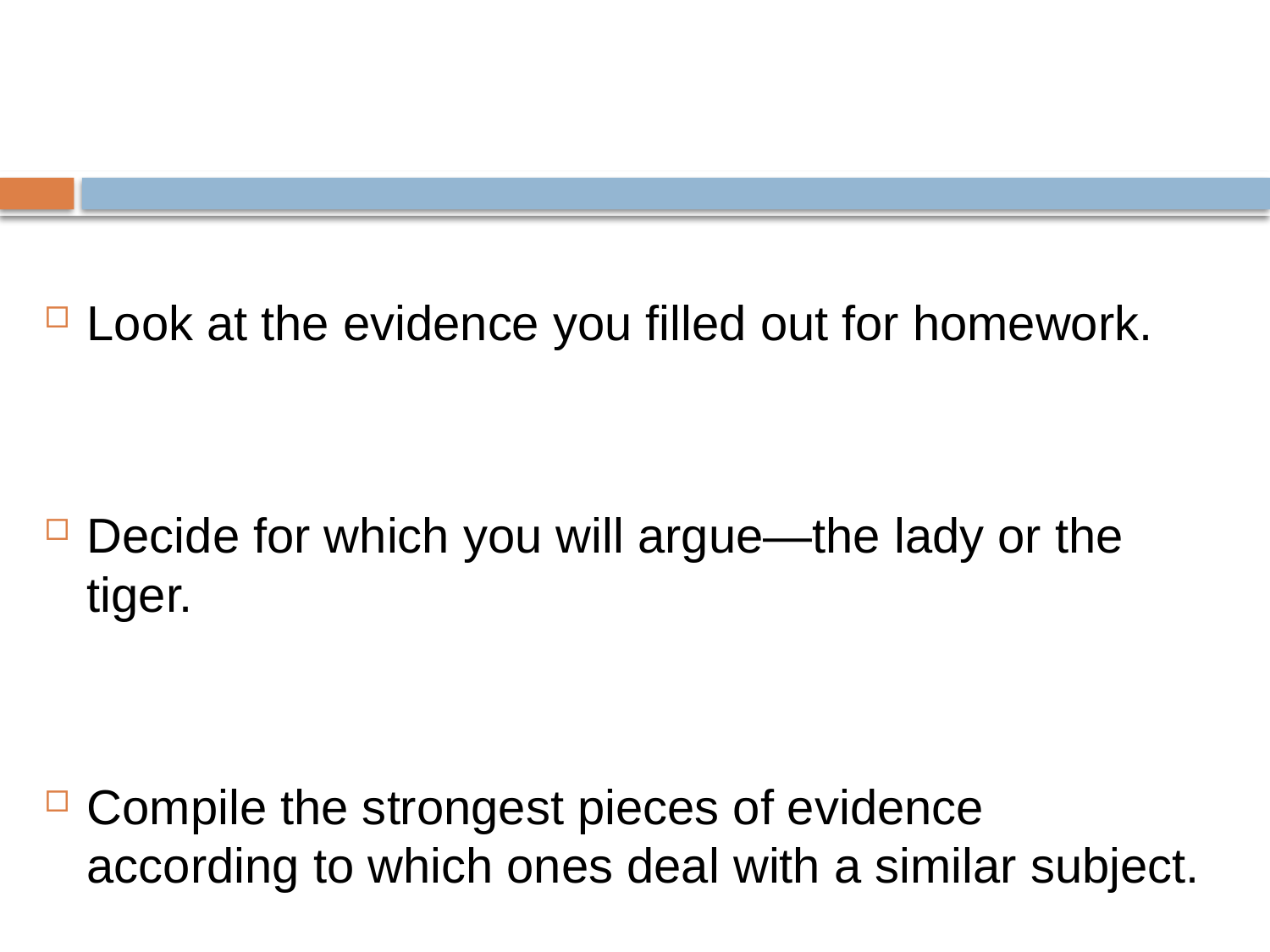

Look at the evidence you filled out for homework.

Decide for which you will argue—the lady or the tiger.

Compile the strongest pieces of evidence according to which ones deal with a similar subject.